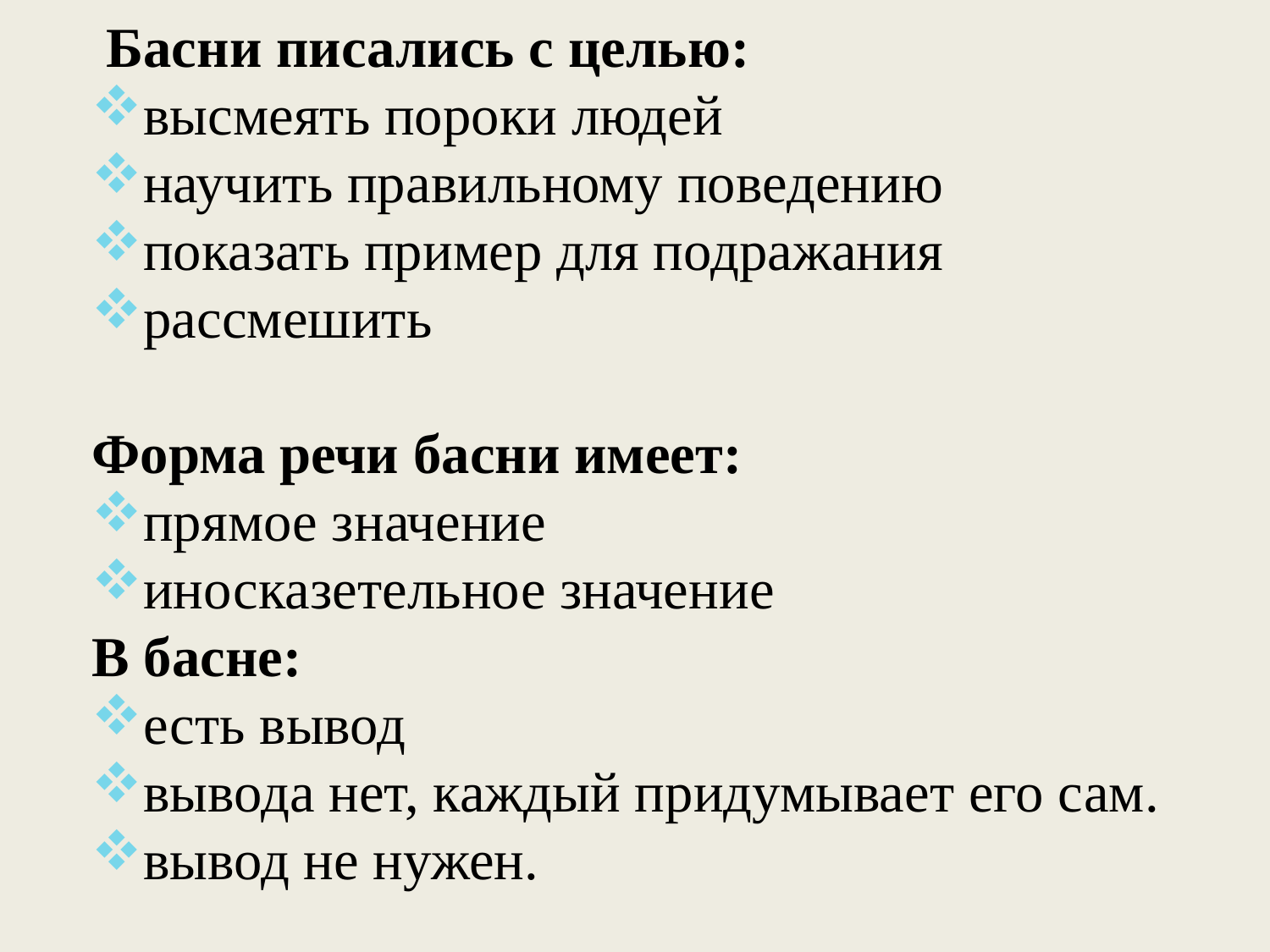

Басни писались с целью:
высмеять пороки людей
научить правильному поведению
показать пример для подражания
рассмешить

Форма речи басни имеет:
прямое значение
иносказетельное значение
В басне:
есть вывод
вывода нет, каждый придумывает его сам.
вывод не нужен.